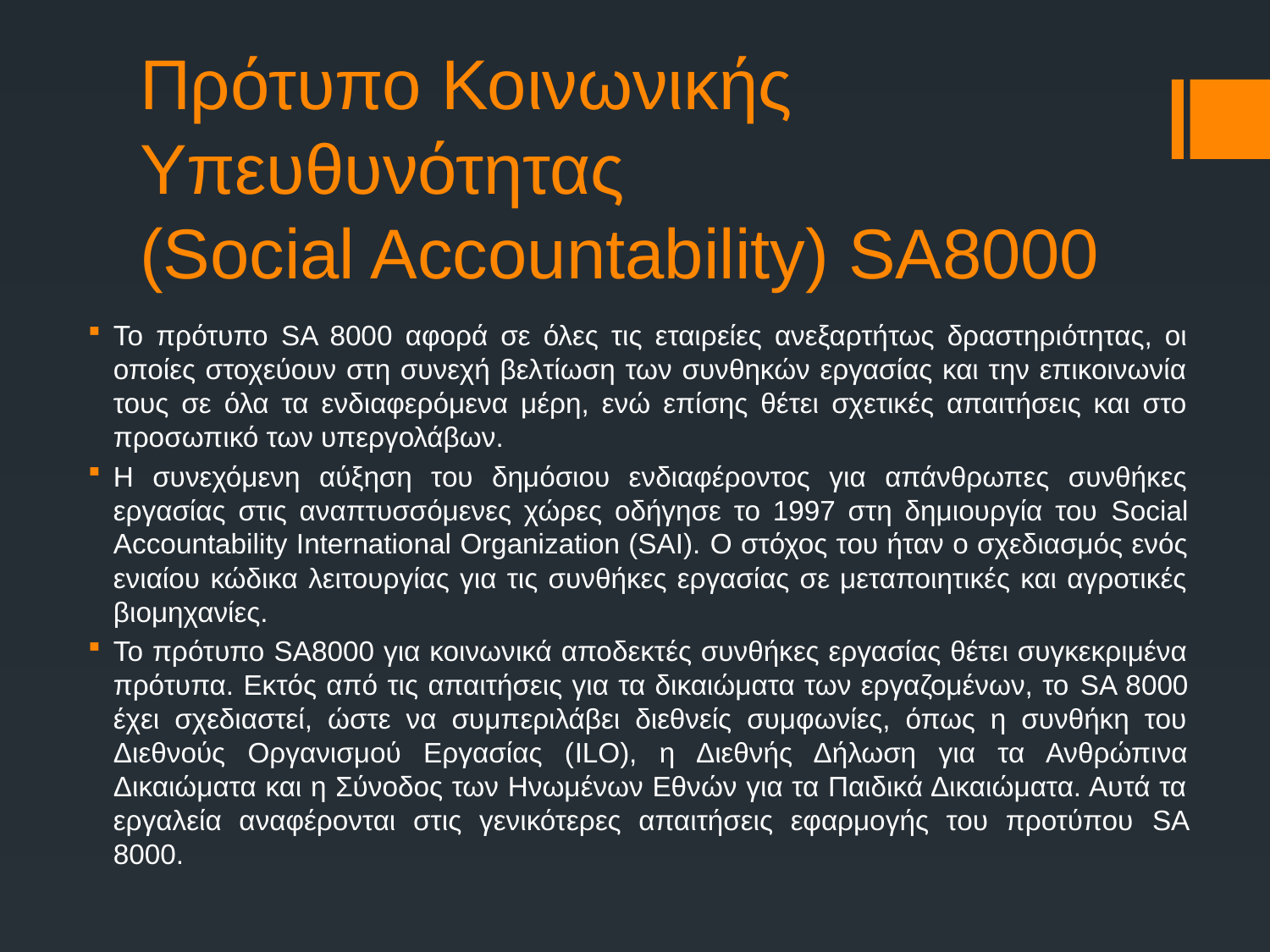

# Πρότυπο Κοινωνικής Υπευθυνότητας (Social Accountability) SA8000
Το πρότυπο SA 8000 αφορά σε όλες τις εταιρείες ανεξαρτήτως δραστηριότητας, οι οποίες στοχεύουν στη συνεχή βελτίωση των συνθηκών εργασίας και την επικοινωνία τους σε όλα τα ενδιαφερόμενα μέρη, ενώ επίσης θέτει σχετικές απαιτήσεις και στο προσωπικό των υπεργολάβων.
Η συνεχόμενη αύξηση του δημόσιου ενδιαφέροντος για απάνθρωπες συνθήκες εργασίας στις αναπτυσσόμενες χώρες οδήγησε το 1997 στη δημιουργία του Social Accountability International Organization (SAI). Ο στόχος του ήταν ο σχεδιασμός ενός ενιαίου κώδικα λειτουργίας για τις συνθήκες εργασίας σε μεταποιητικές και αγροτικές βιομηχανίες.
Το πρότυπο SA8000 για κοινωνικά αποδεκτές συνθήκες εργασίας θέτει συγκεκριμένα πρότυπα. Εκτός από τις απαιτήσεις για τα δικαιώματα των εργαζομένων, το SA 8000 έχει σχεδιαστεί, ώστε να συμπεριλάβει διεθνείς συμφωνίες, όπως η συνθήκη του Διεθνούς Οργανισμού Εργασίας (ILO), η Διεθνής Δήλωση για τα Ανθρώπινα Δικαιώματα και η Σύνοδος των Ηνωμένων Εθνών για τα Παιδικά Δικαιώματα. Αυτά τα εργαλεία αναφέρονται στις γενικότερες απαιτήσεις εφαρμογής του προτύπου SA 8000.